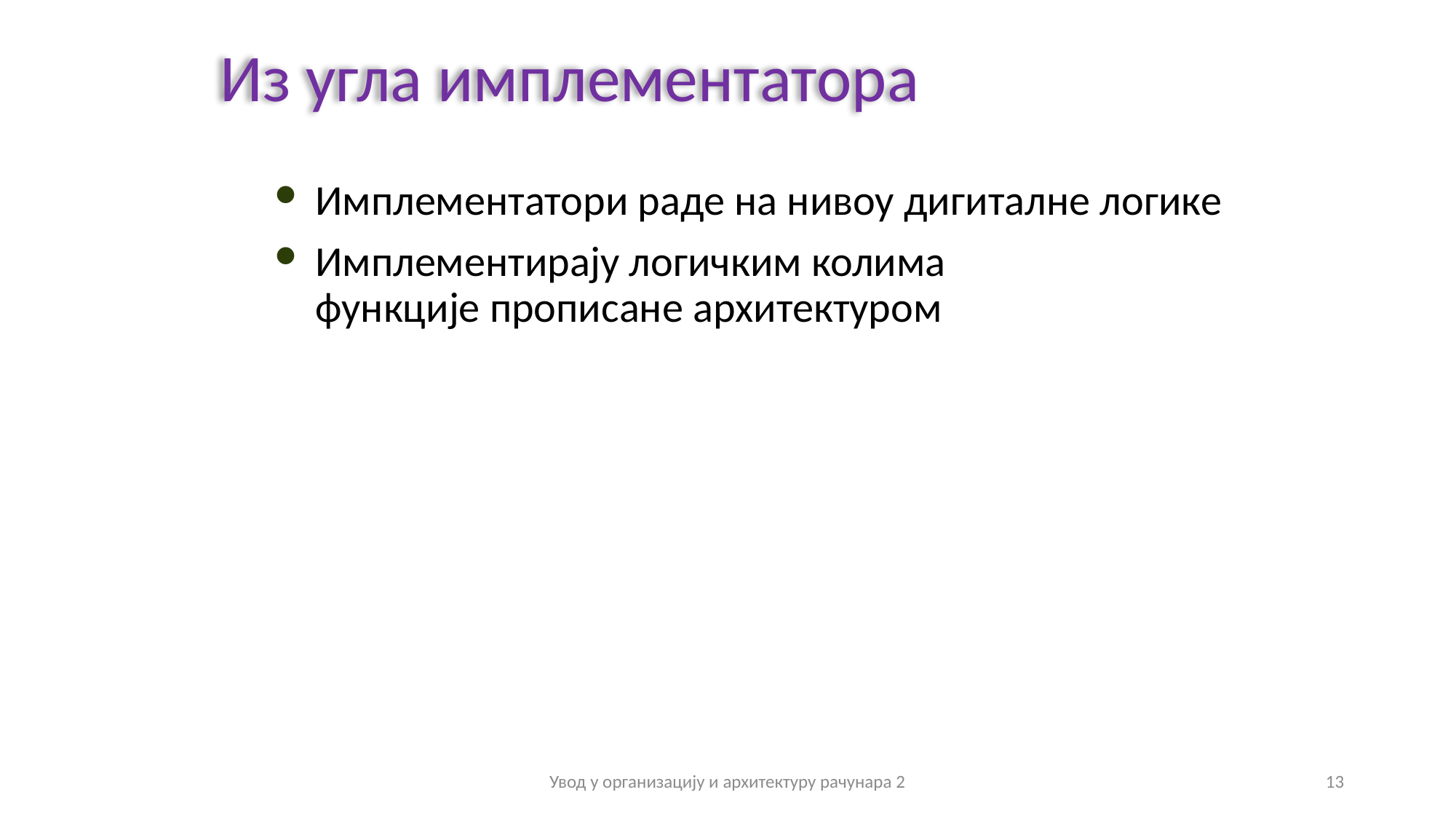

Из угла имплементатора
Имплементатори раде на нивоу дигиталне логике
Имплементирају логичким колима
функције прописане архитектуром
Увод у организацију и архитектуру рачунара 2
13